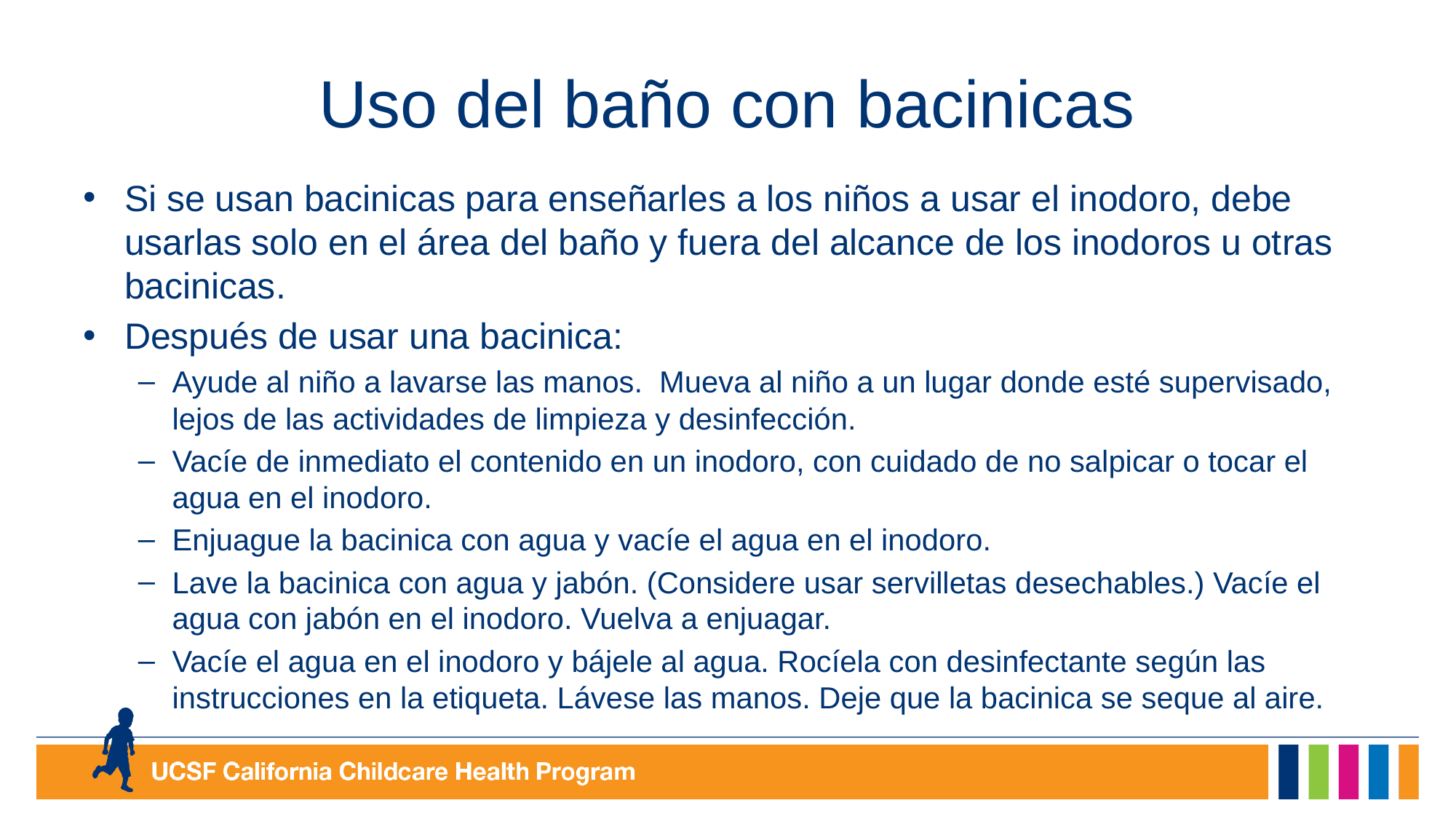

# Uso del baño con bacinicas
Si se usan bacinicas para enseñarles a los niños a usar el inodoro, debe usarlas solo en el área del baño y fuera del alcance de los inodoros u otras bacinicas.
Después de usar una bacinica:
Ayude al niño a lavarse las manos.  Mueva al niño a un lugar donde esté supervisado, lejos de las actividades de limpieza y desinfección.
Vacíe de inmediato el contenido en un inodoro, con cuidado de no salpicar o tocar el agua en el inodoro.
Enjuague la bacinica con agua y vacíe el agua en el inodoro.
Lave la bacinica con agua y jabón. (Considere usar servilletas desechables.) Vacíe el agua con jabón en el inodoro. Vuelva a enjuagar.
Vacíe el agua en el inodoro y bájele al agua. Rocíela con desinfectante según las instrucciones en la etiqueta. Lávese las manos. Deje que la bacinica se seque al aire.